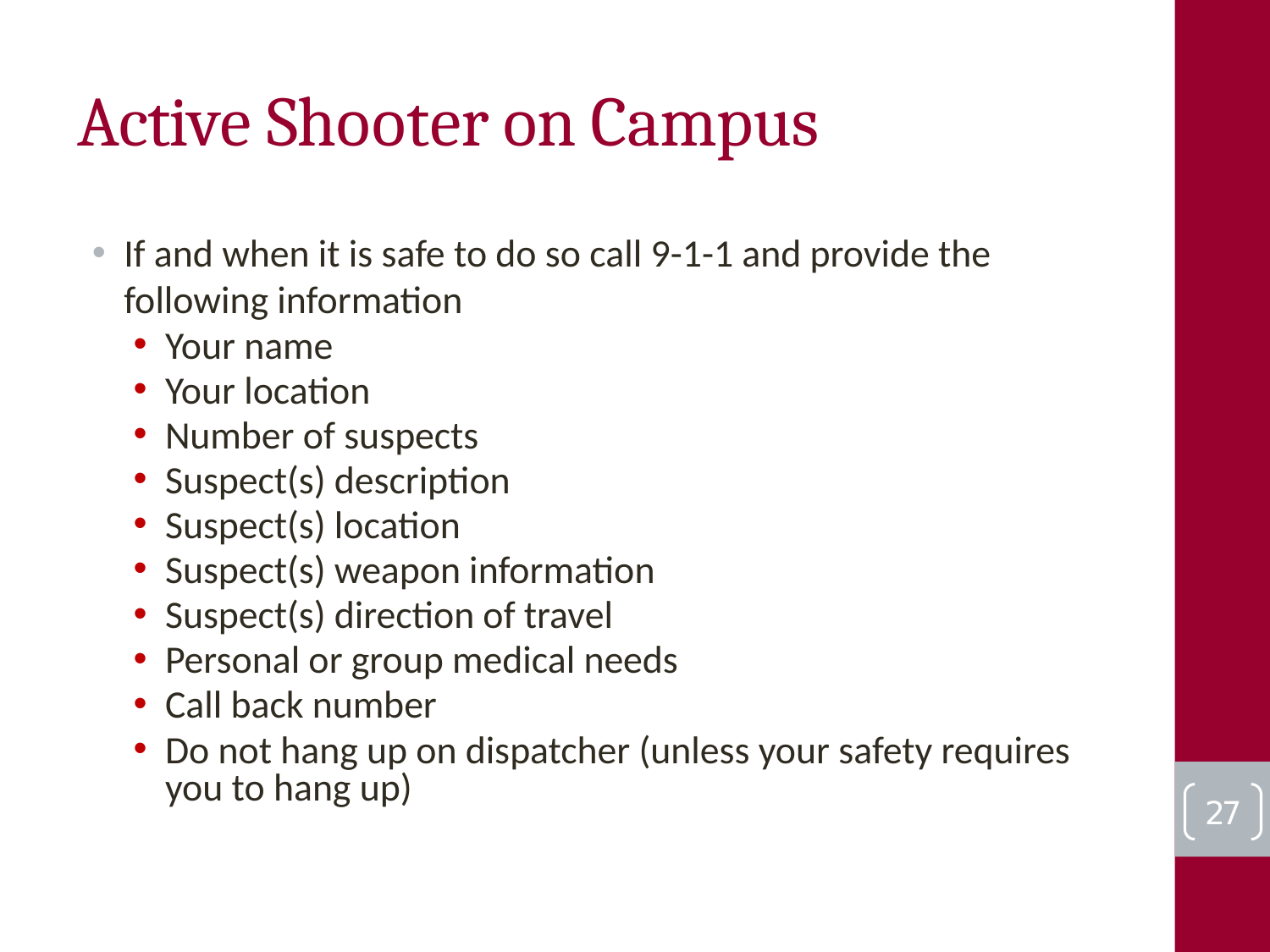

# Active Shooter on Campus
If and when it is safe to do so call 9-1-1 and provide the following information
Your name
Your location
Number of suspects
Suspect(s) description
Suspect(s) location
Suspect(s) weapon information
Suspect(s) direction of travel
Personal or group medical needs
Call back number
Do not hang up on dispatcher (unless your safety requires you to hang up)

27